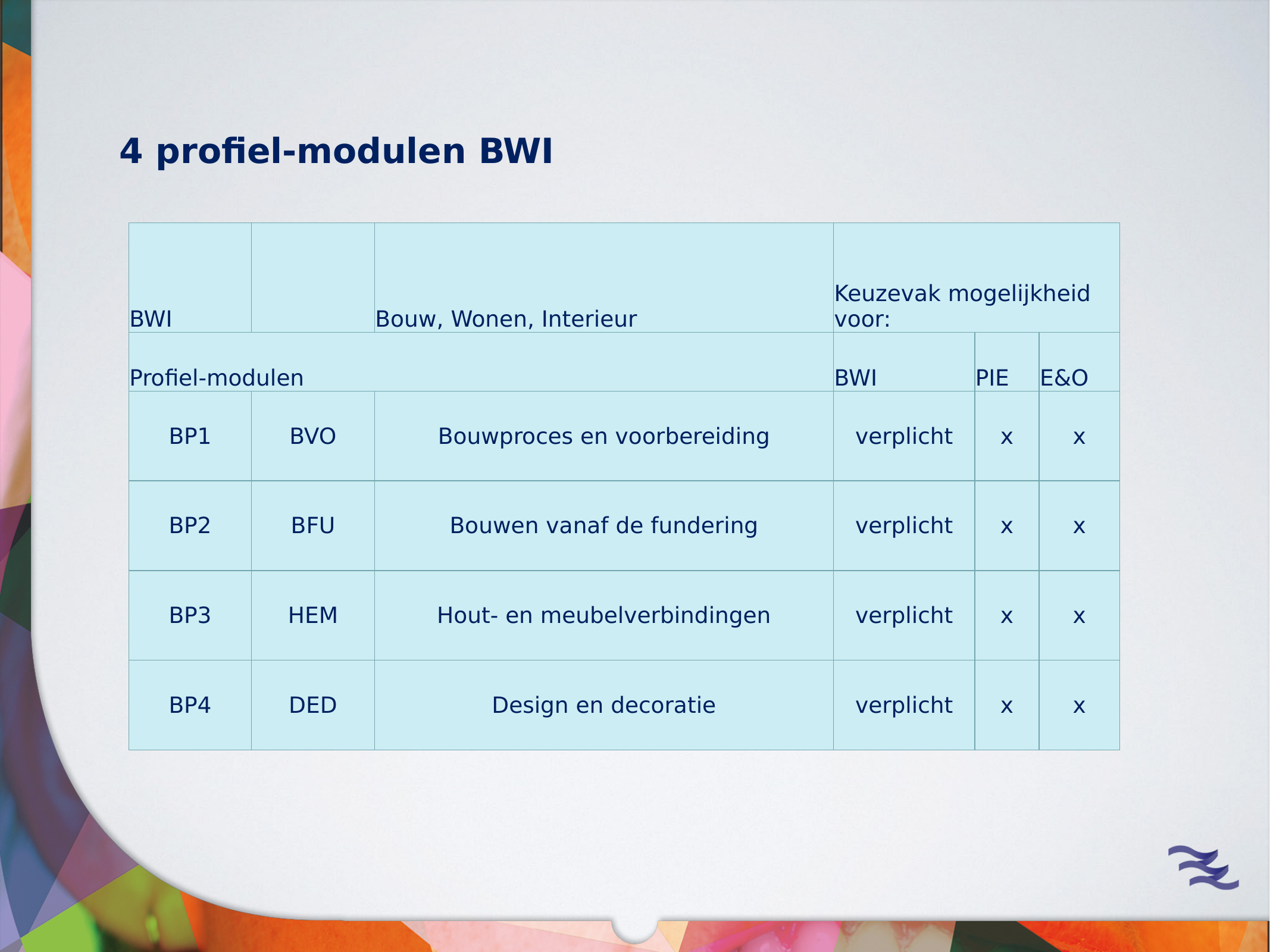

4 profiel-modulen BWI
| BWI |  | Bouw, Wonen, Interieur | Keuzevak mogelijkheid voor: |  |  |
| --- | --- | --- | --- | --- | --- |
| Profiel-modulen |  |  | BWI | PIE | E&O |
| BP1 | BVO | Bouwproces en voorbereiding | verplicht | x | x |
| BP2 | BFU | Bouwen vanaf de fundering | verplicht | x | x |
| BP3 | HEM | Hout- en meubelverbindingen | verplicht | x | x |
| BP4 | DED | Design en decoratie | verplicht | x | x |